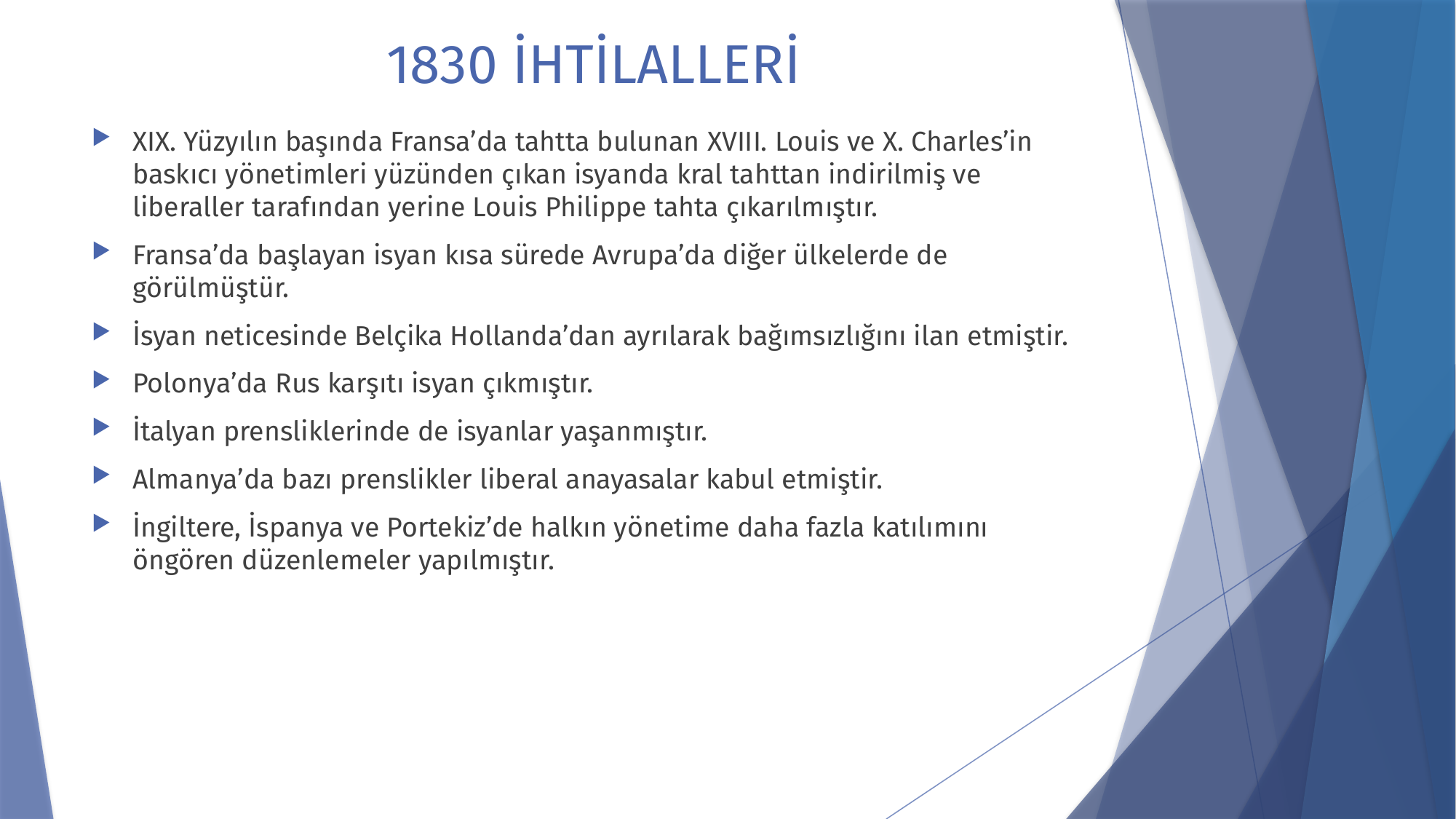

# 1830 İHTİLALLERİ
XIX. Yüzyılın başında Fransa’da tahtta bulunan XVIII. Louis ve X. Charles’in baskıcı yönetimleri yüzünden çıkan isyanda kral tahttan indirilmiş ve liberaller tarafından yerine Louis Philippe tahta çıkarılmıştır.
Fransa’da başlayan isyan kısa sürede Avrupa’da diğer ülkelerde de görülmüştür.
İsyan neticesinde Belçika Hollanda’dan ayrılarak bağımsızlığını ilan etmiştir.
Polonya’da Rus karşıtı isyan çıkmıştır.
İtalyan prensliklerinde de isyanlar yaşanmıştır.
Almanya’da bazı prenslikler liberal anayasalar kabul etmiştir.
İngiltere, İspanya ve Portekiz’de halkın yönetime daha fazla katılımını öngören düzenlemeler yapılmıştır.